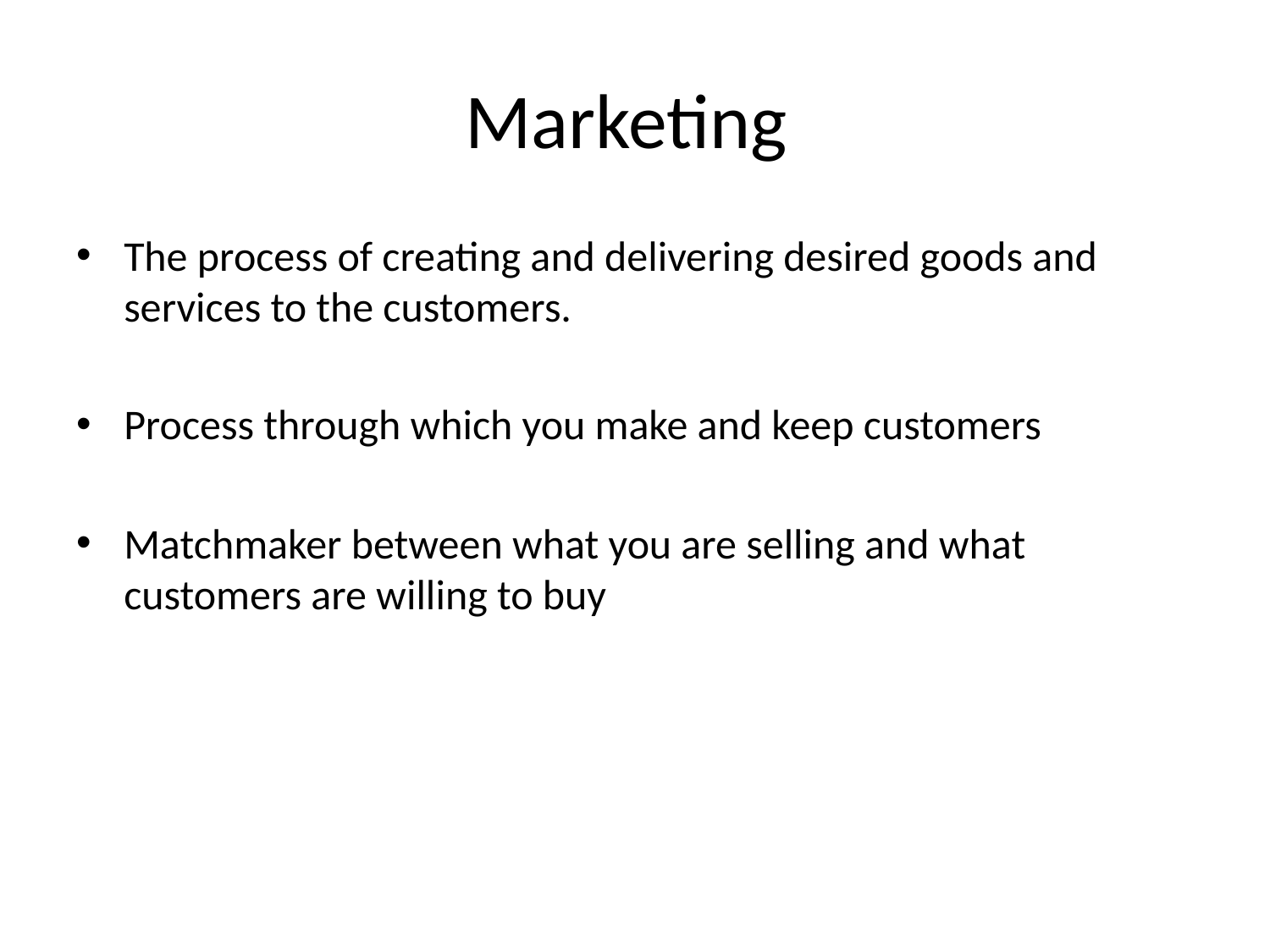

# Marketing
The process of creating and delivering desired goods and services to the customers.

Process through which you make and keep customers

Matchmaker between what you are selling and what customers are willing to buy